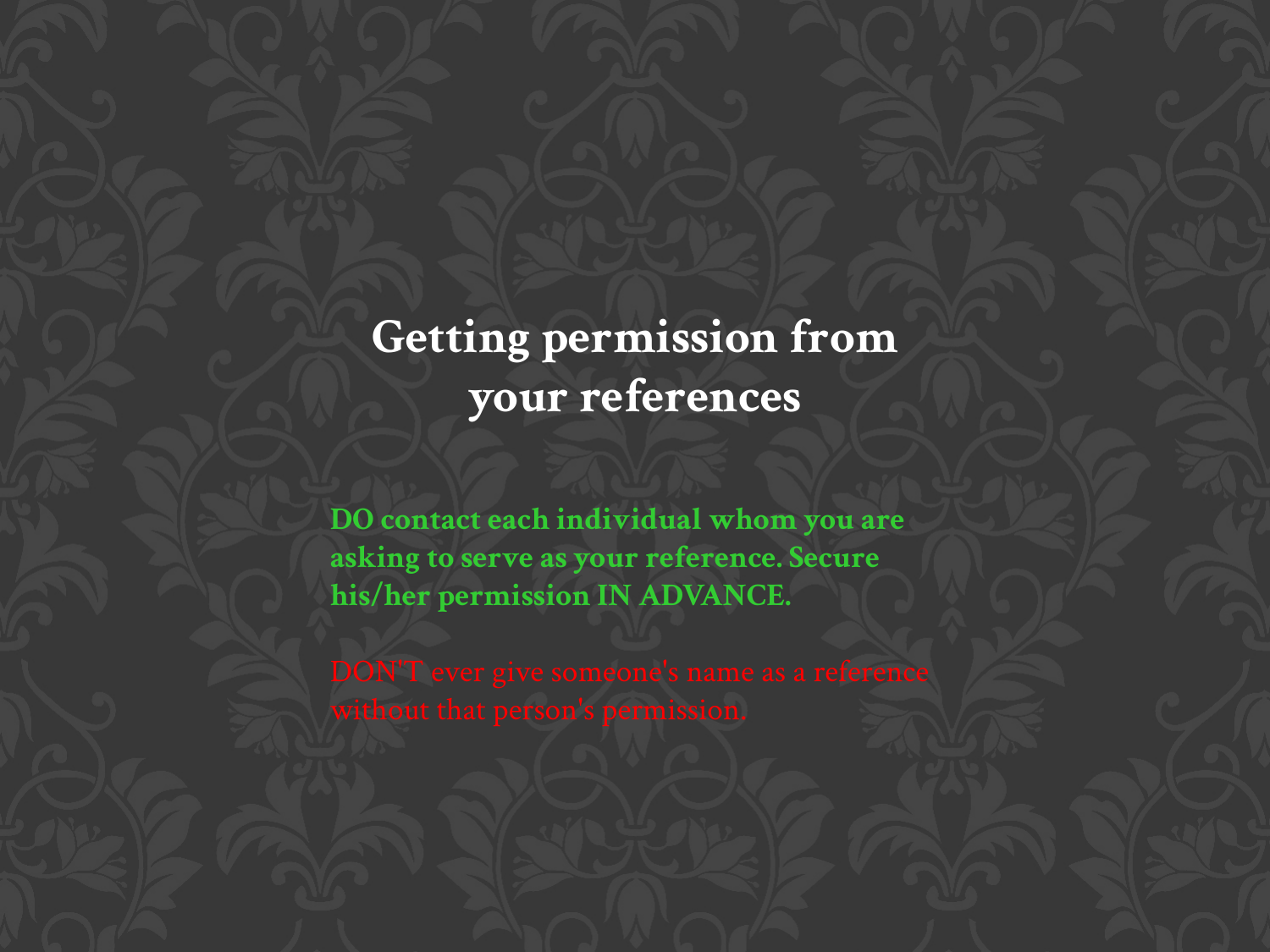

Getting permission from your references

DO contact each individual whom you are asking to serve as your reference. Secure his/her permission IN ADVANCE.

DON'T ever give someone's name as a reference without that person's permission.